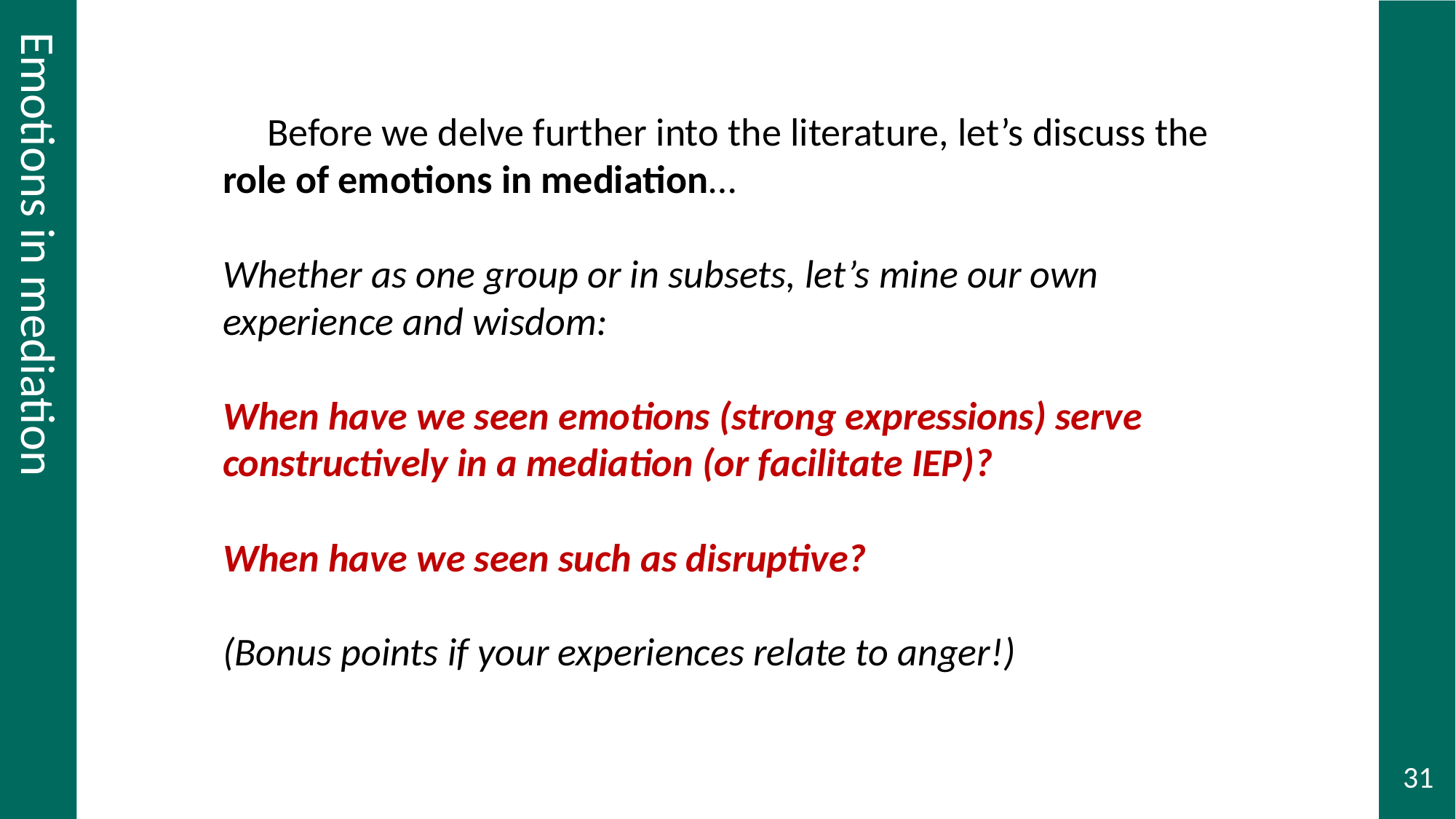

# Emotions in mediation, continued
     Before we delve further into the literature, let’s discuss the role of emotions in mediation…

Whether as one group or in subsets, let’s mine our own experience and wisdom:

When have we seen emotions (strong expressions) serve constructively in a mediation (or facilitate IEP)?

When have we seen such as disruptive?

(Bonus points if your experiences relate to anger!)
Emotions in mediation
31